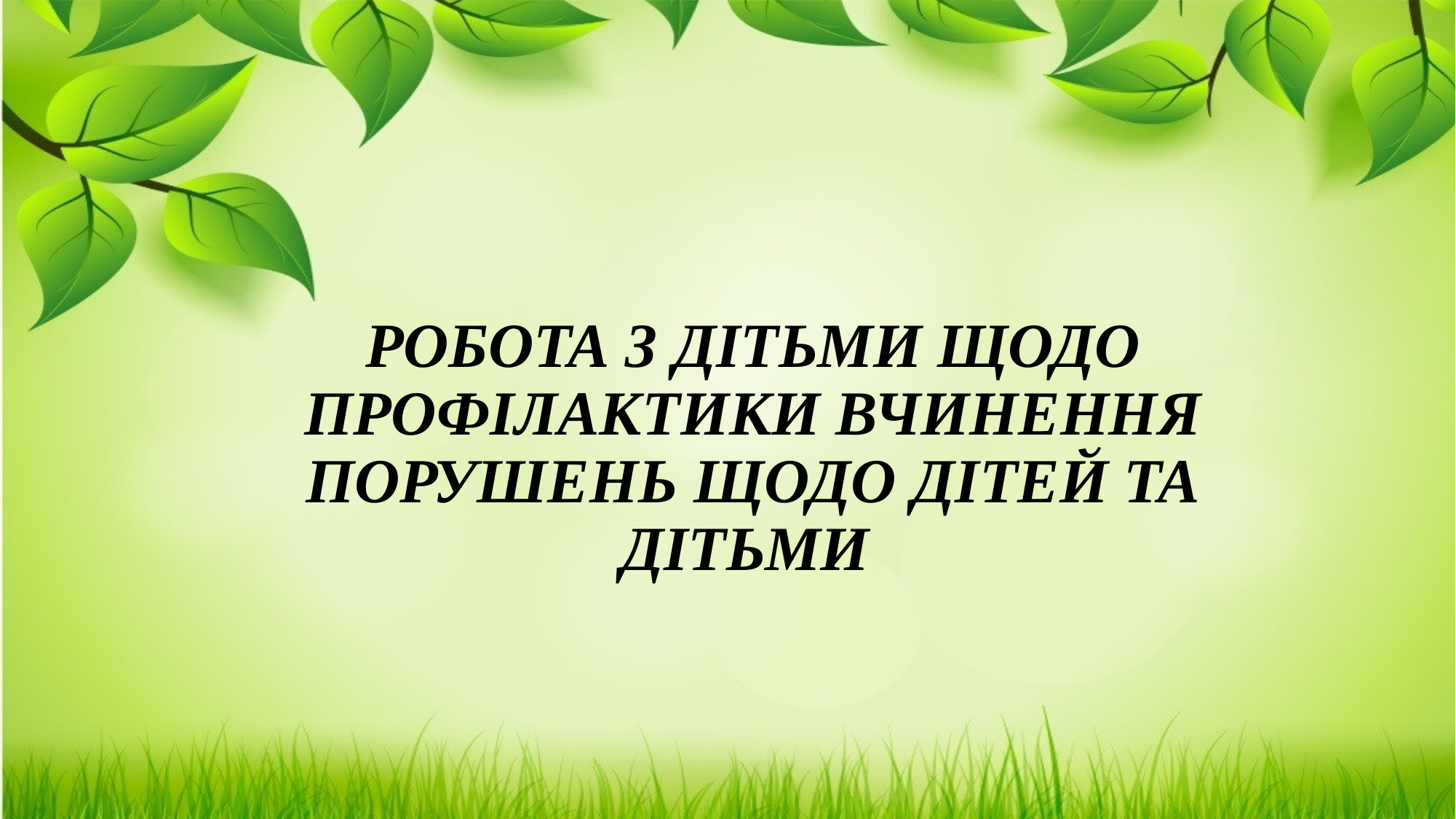

# РОБОТА З ДІТЬМИ ЩОДО ПРОФІЛАКТИКИ ВЧИНЕННЯ ПОРУШЕНЬ ЩОДО ДІТЕЙ ТА ДІТЬМИ